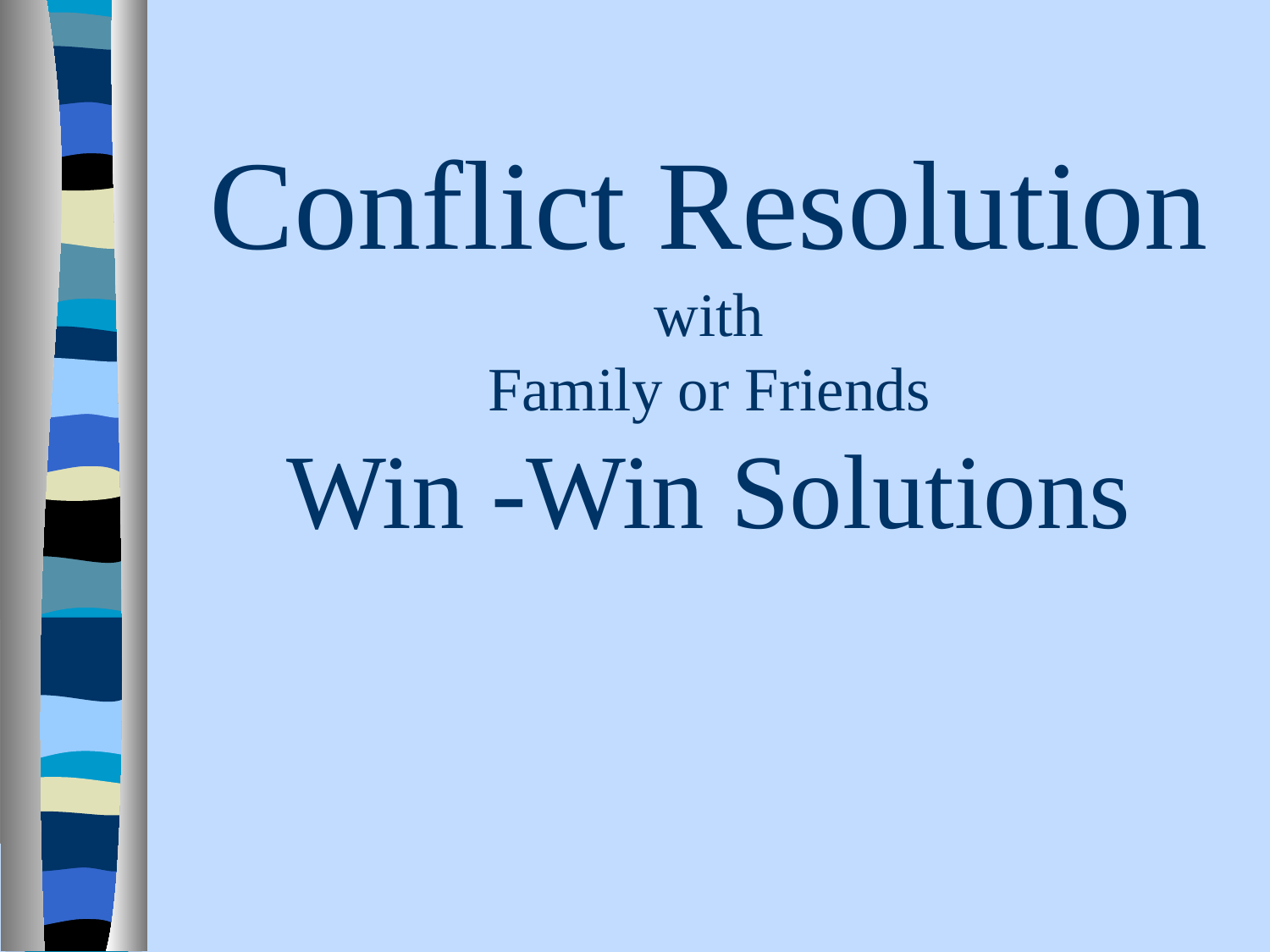

Conflict Resolution
with
Family or Friends
Win -Win Solutions